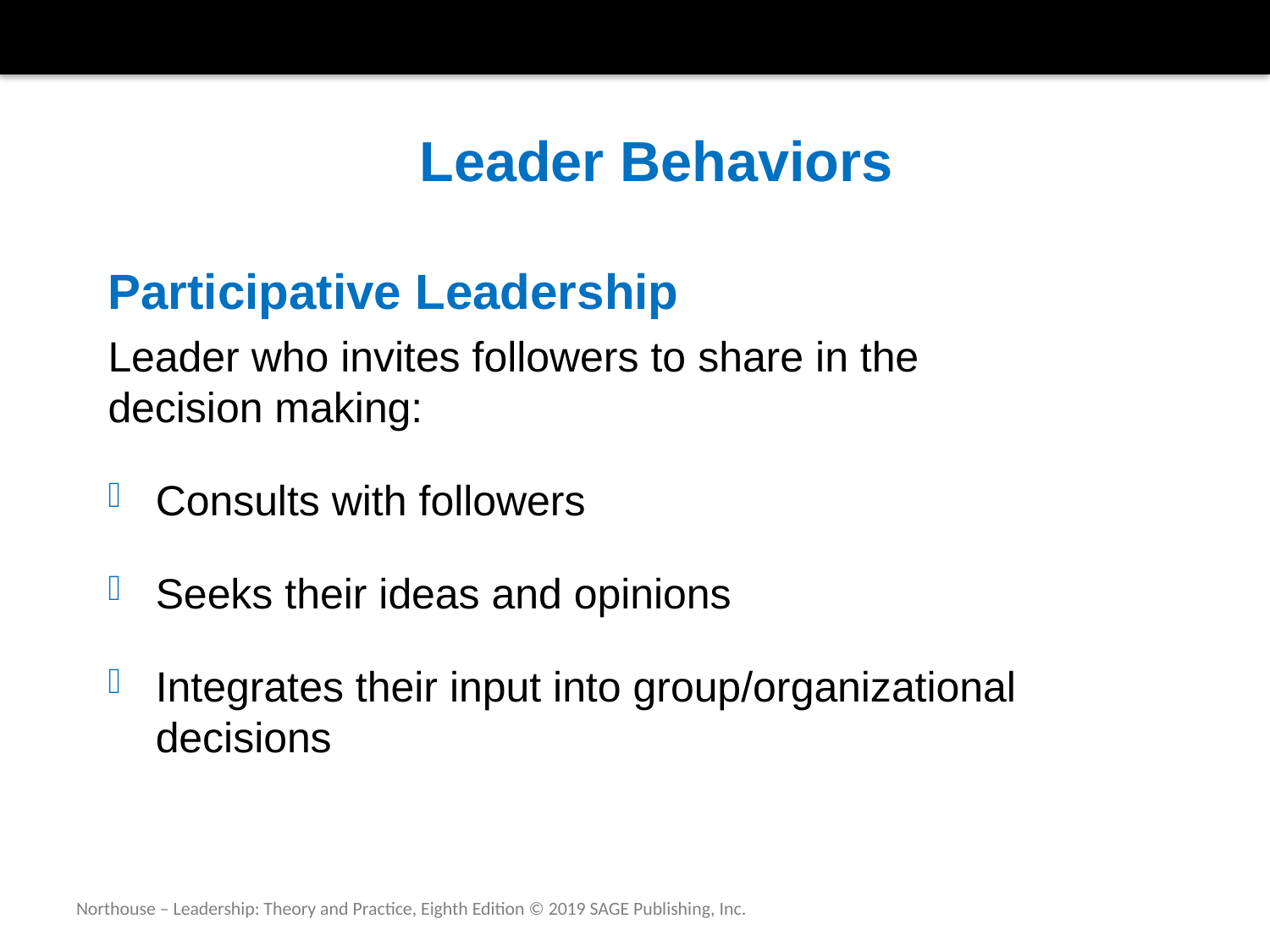

# Leader Behaviors
Participative Leadership
Leader who invites followers to share in the decision making:
Consults with followers
Seeks their ideas and opinions
Integrates their input into group/organizational decisions
Northouse – Leadership: Theory and Practice, Eighth Edition © 2019 SAGE Publishing, Inc.